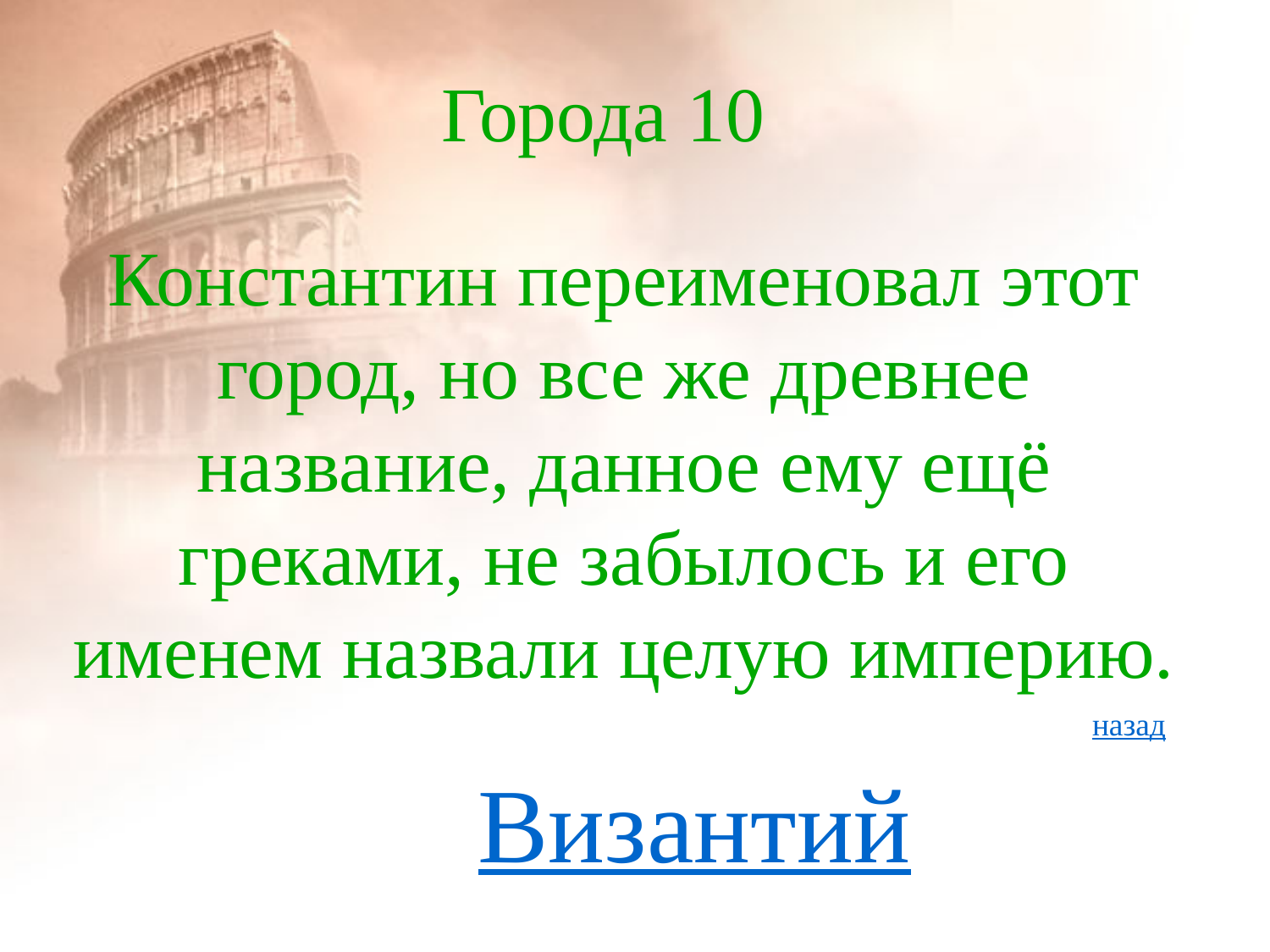

# Города 10
Константин переименовал этот город, но все же древнее название, данное ему ещё греками, не забылось и его именем назвали целую империю.
назад
Византий